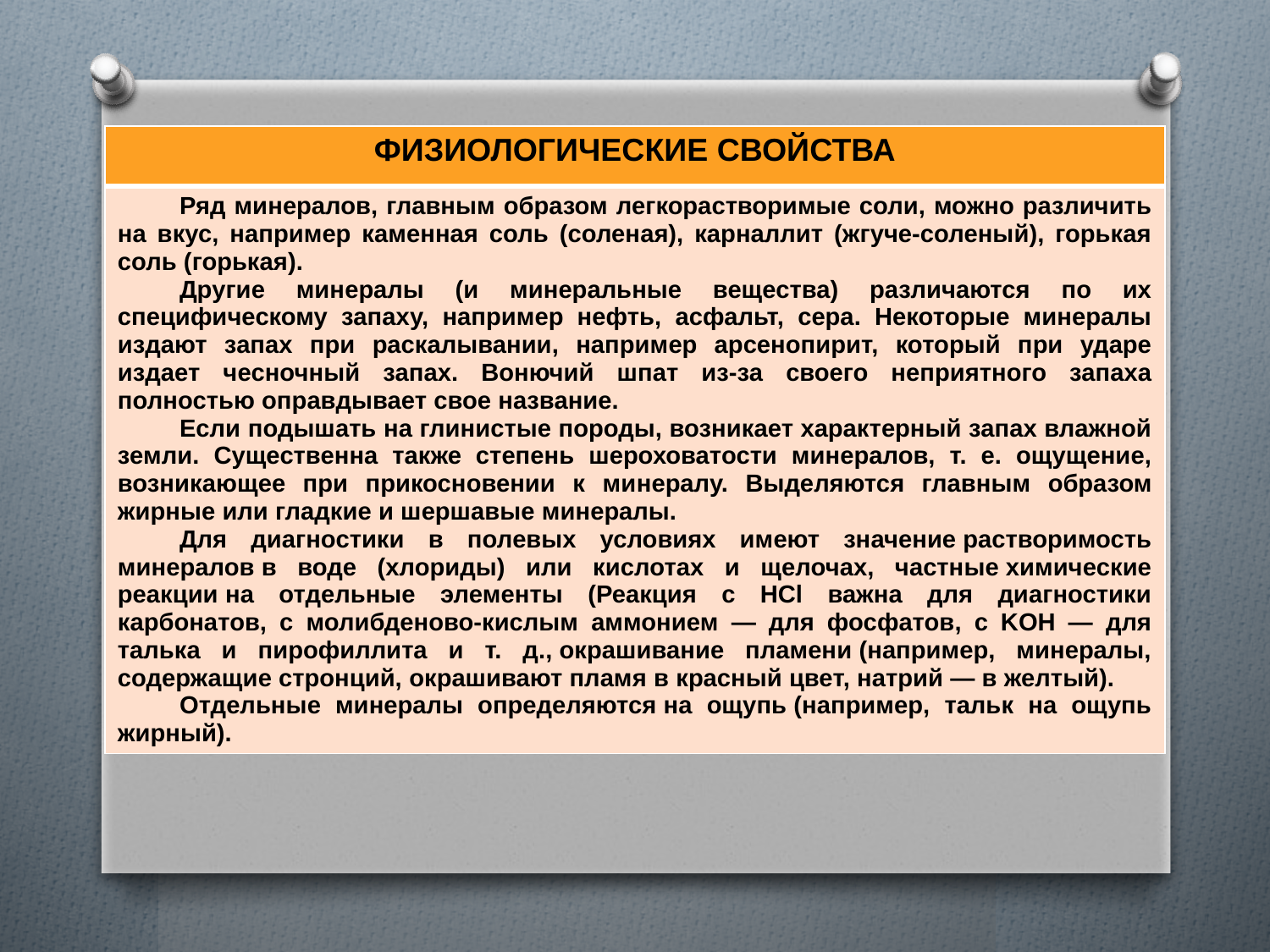

| ФИЗИОЛОГИЧЕСКИЕ СВОЙСТВА |
| --- |
| Ряд минералов, главным образом легкорастворимые соли, можно различить на вкус, например каменная соль (соленая), карналлит (жгуче-соленый), горькая соль (горькая). Другие минералы (и минеральные вещества) различаются по их специфическому запаху, например нефть, асфальт, сера. Некоторые минералы издают запах при раскалывании, например арсенопирит, который при ударе издает чесночный запах. Вонючий шпат из-за своего неприятного запаха полностью оправдывает свое название. Если подышать на глинистые породы, возникает характерный запах влажной земли. Существенна также степень шероховатости минералов, т. е. ощущение, возникающее при прикосновении к ми­нералу. Выделяются главным образом жирные или гладкие и шершавые минералы. Для диагностики в полевых условиях имеют значение растворимость минералов в воде (хлориды) или кислотах и щелочах, частные химические реакции на отдельные элементы (Реакция с HCl важна для диагностики карбонатов, с молибденово-кислым аммонием — для фосфатов, с KOH — для талька и пирофиллита и т. д., окрашивание пламени (например, минералы, содержащие стронций, окрашивают пламя в красный цвет, натрий — в желтый). Отдельные минералы определяются на ощупь (например, тальк на ощупь жирный). |